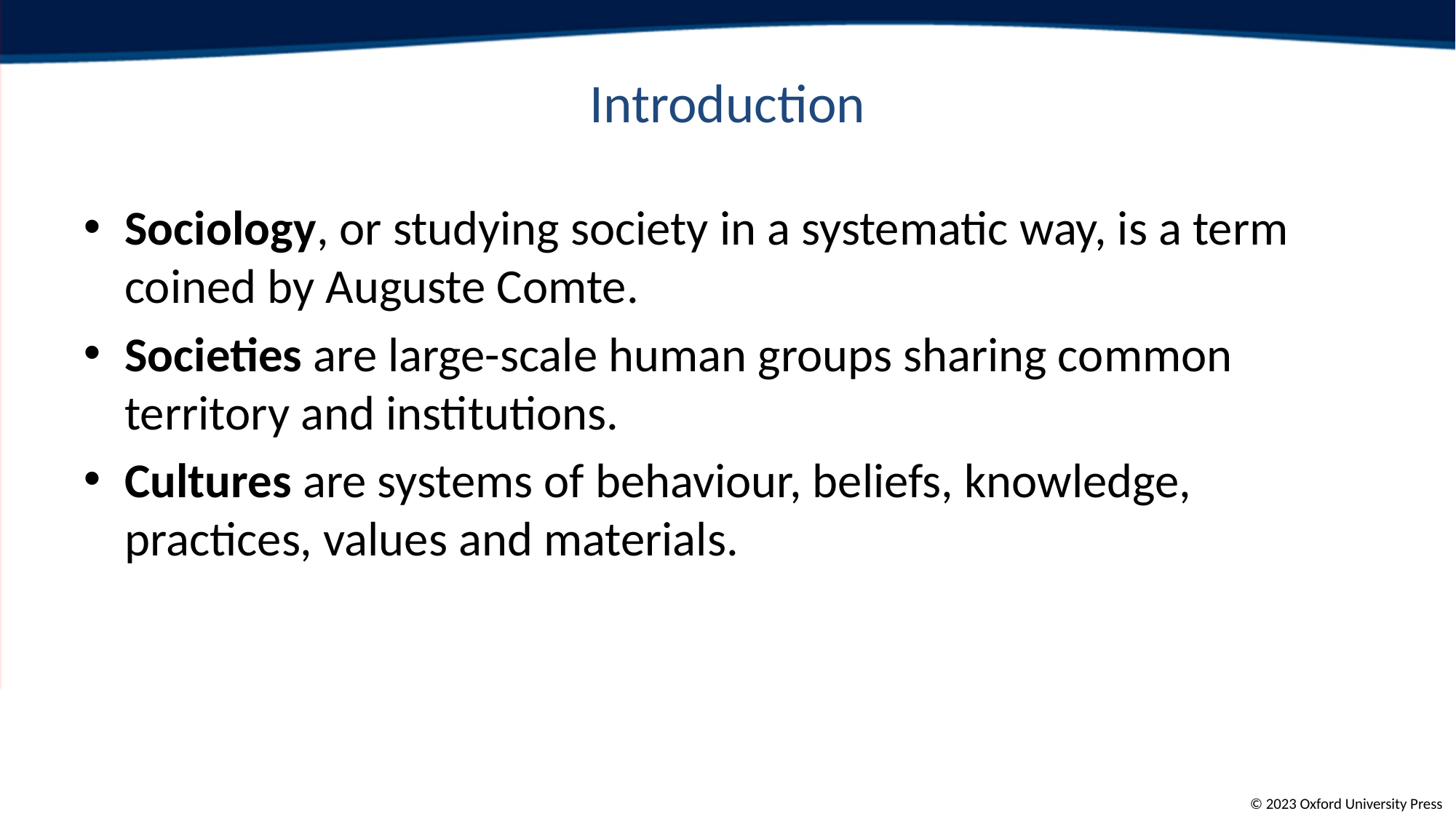

# Introduction
Sociology, or studying society in a systematic way, is a term coined by Auguste Comte.
Societies are large-scale human groups sharing common territory and institutions.
Cultures are systems of behaviour, beliefs, knowledge, practices, values and materials.